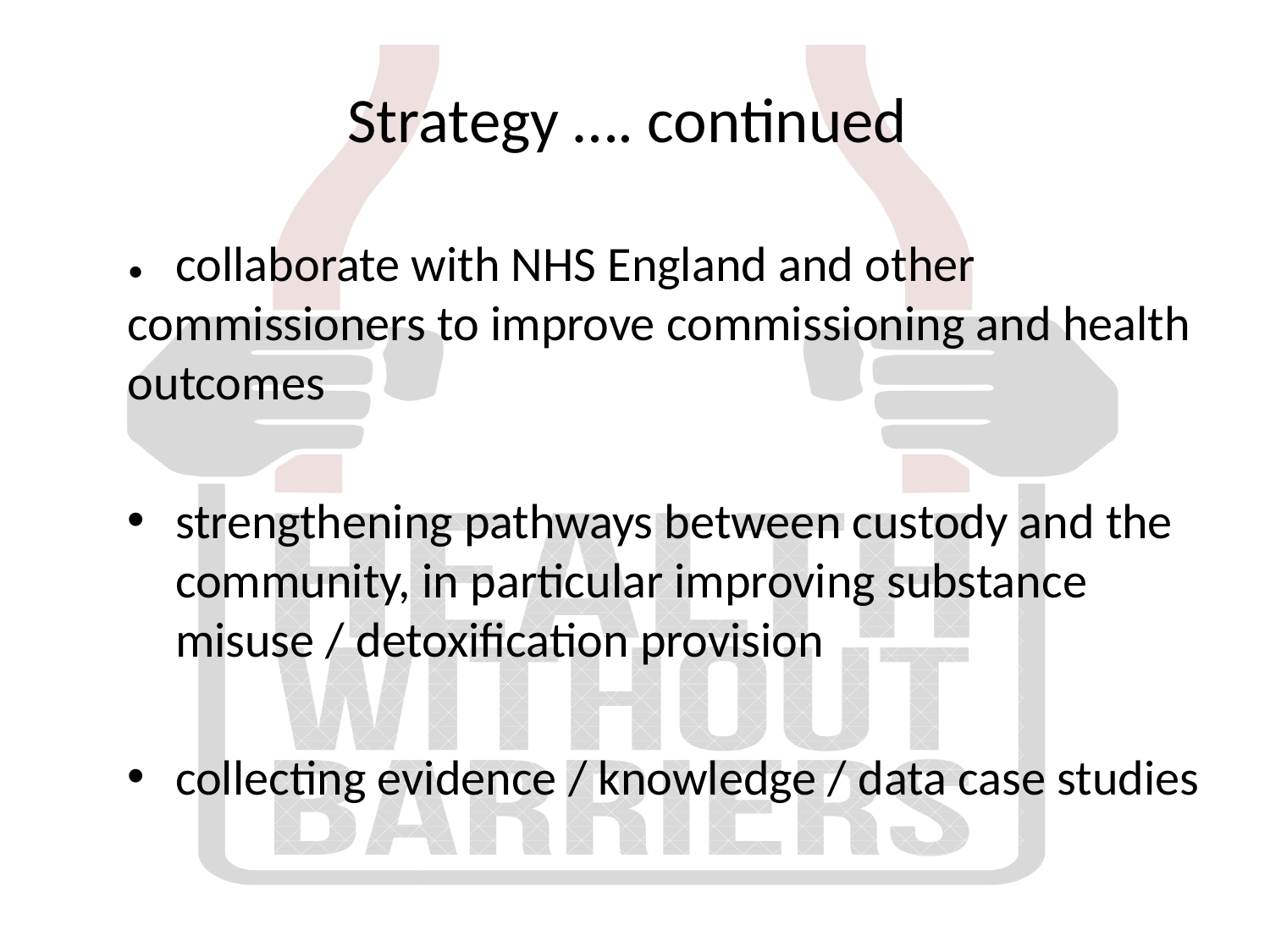

# Strategy …. continued

•    collaborate with NHS England and other commissioners to improve commissioning and health outcomes

strengthening pathways between custody and the community, in particular improving substance misuse / detoxification provision

collecting evidence / knowledge / data case studies